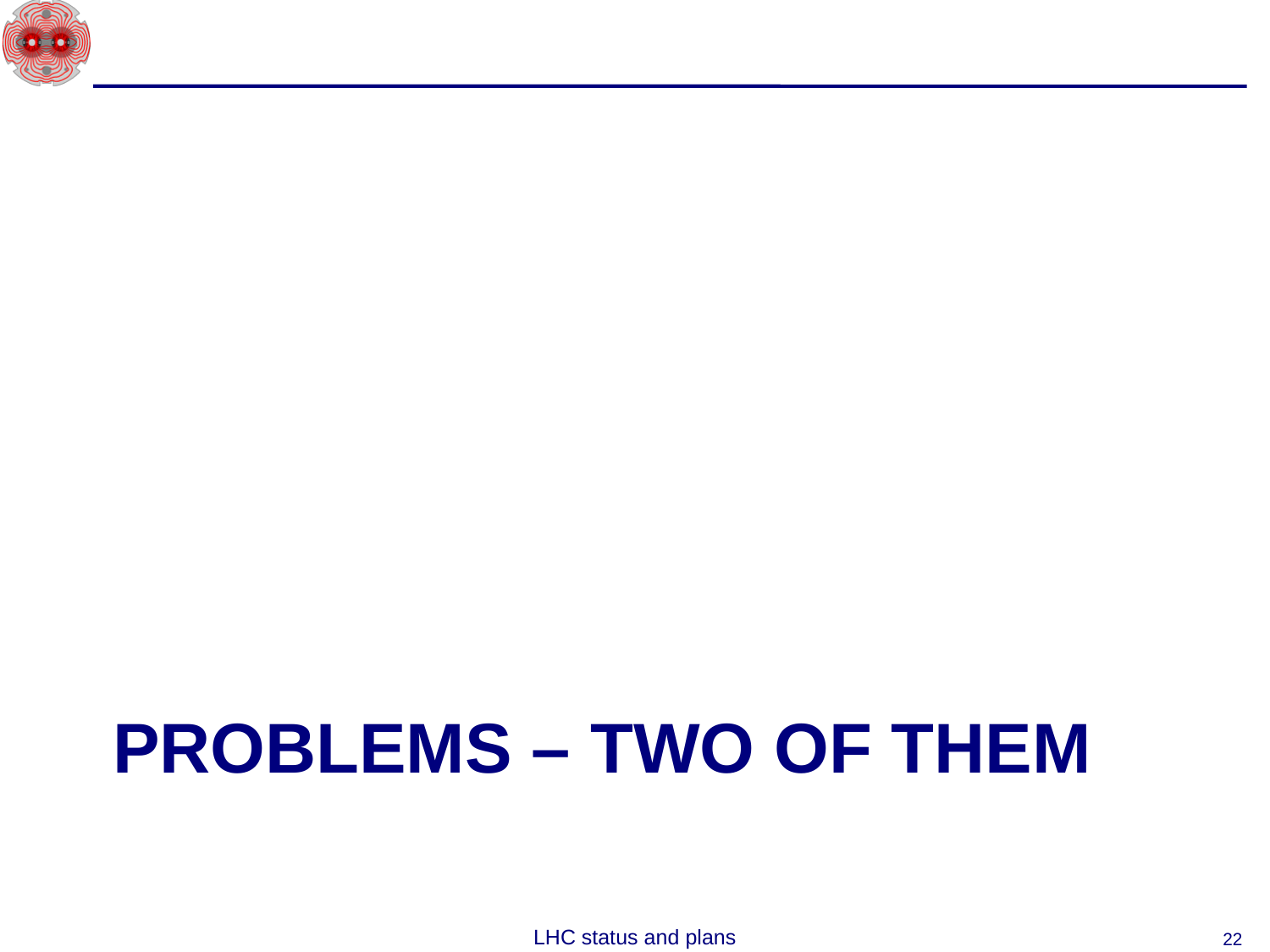

# PROBLEMS – TWO OF them
LHC status and plans
22